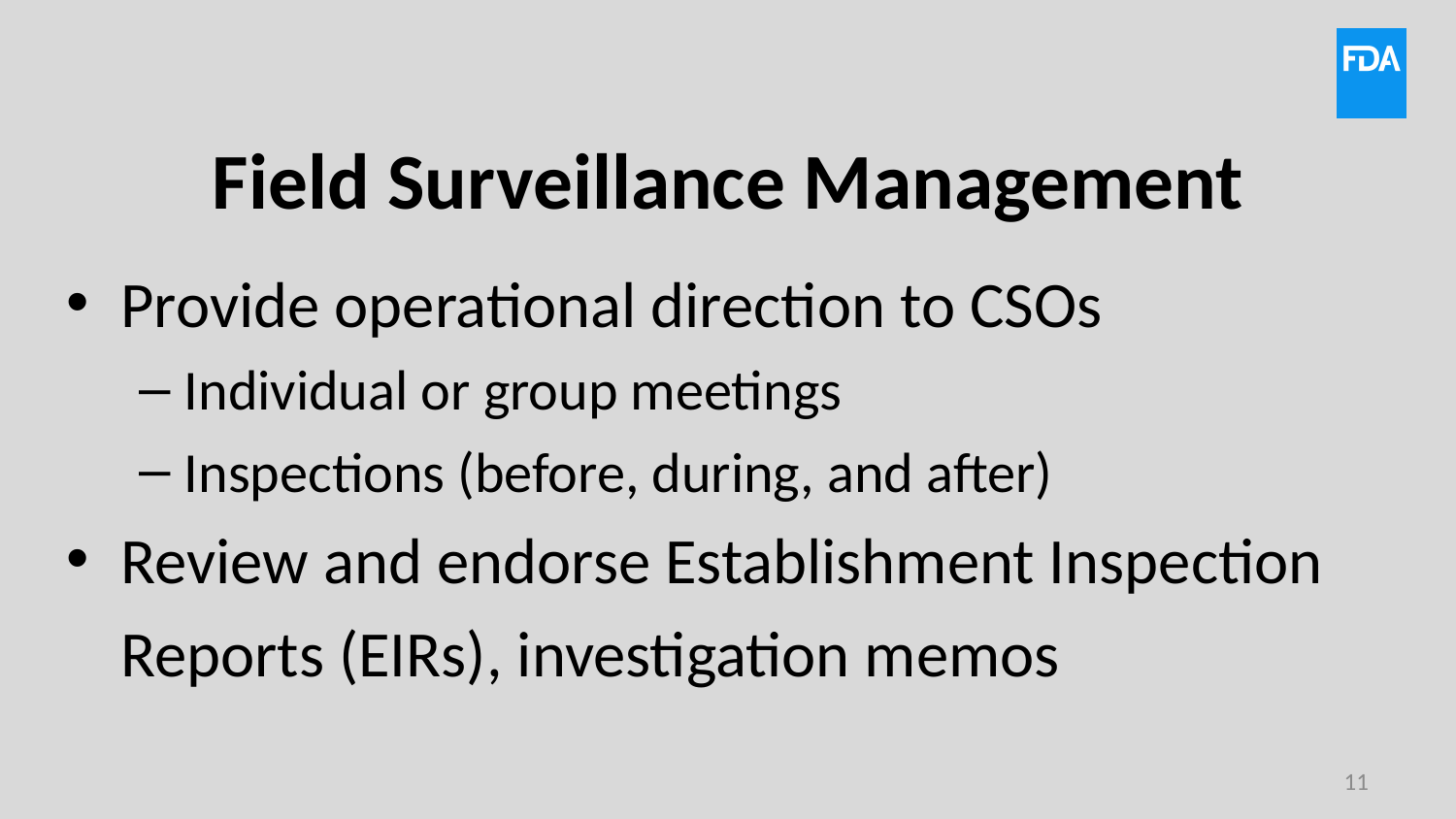

# Field Surveillance Management
Provide operational direction to CSOs
Individual or group meetings
Inspections (before, during, and after)
Review and endorse Establishment Inspection Reports (EIRs), investigation memos
11